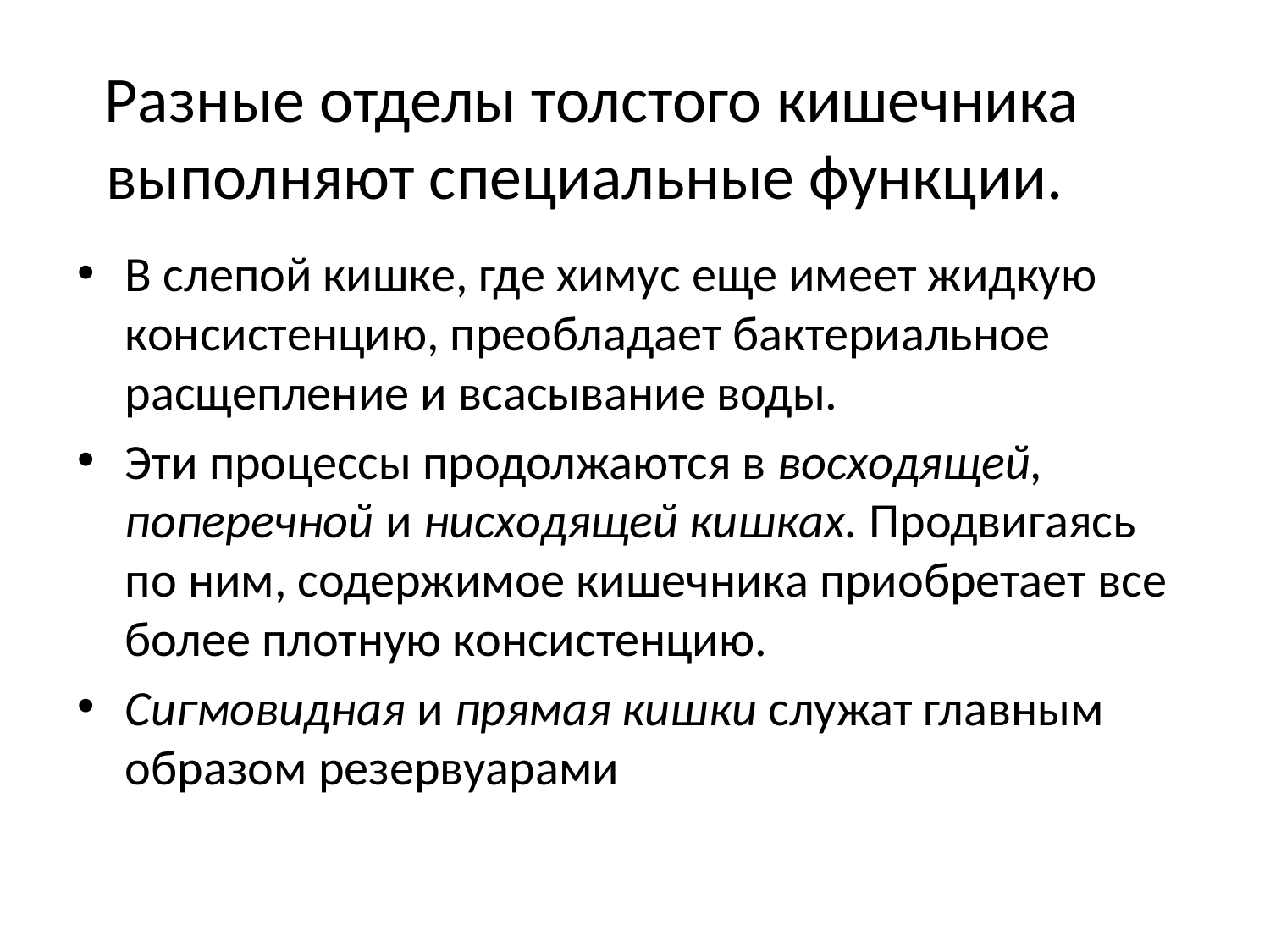

# Разные отделы толстого кишечника выполняют специальные функции.
В слепой кишке, где химус еще имеет жидкую консистенцию, преобладает бактериальное расщепление и всасывание воды.
Эти процессы продолжаются в восходящей, поперечной и нисходящей кишках. Продвигаясь по ним, содержимое кишечника приобретает все более плотную консистенцию.
Сигмовидная и прямая кишки служат главным образом резервуарами